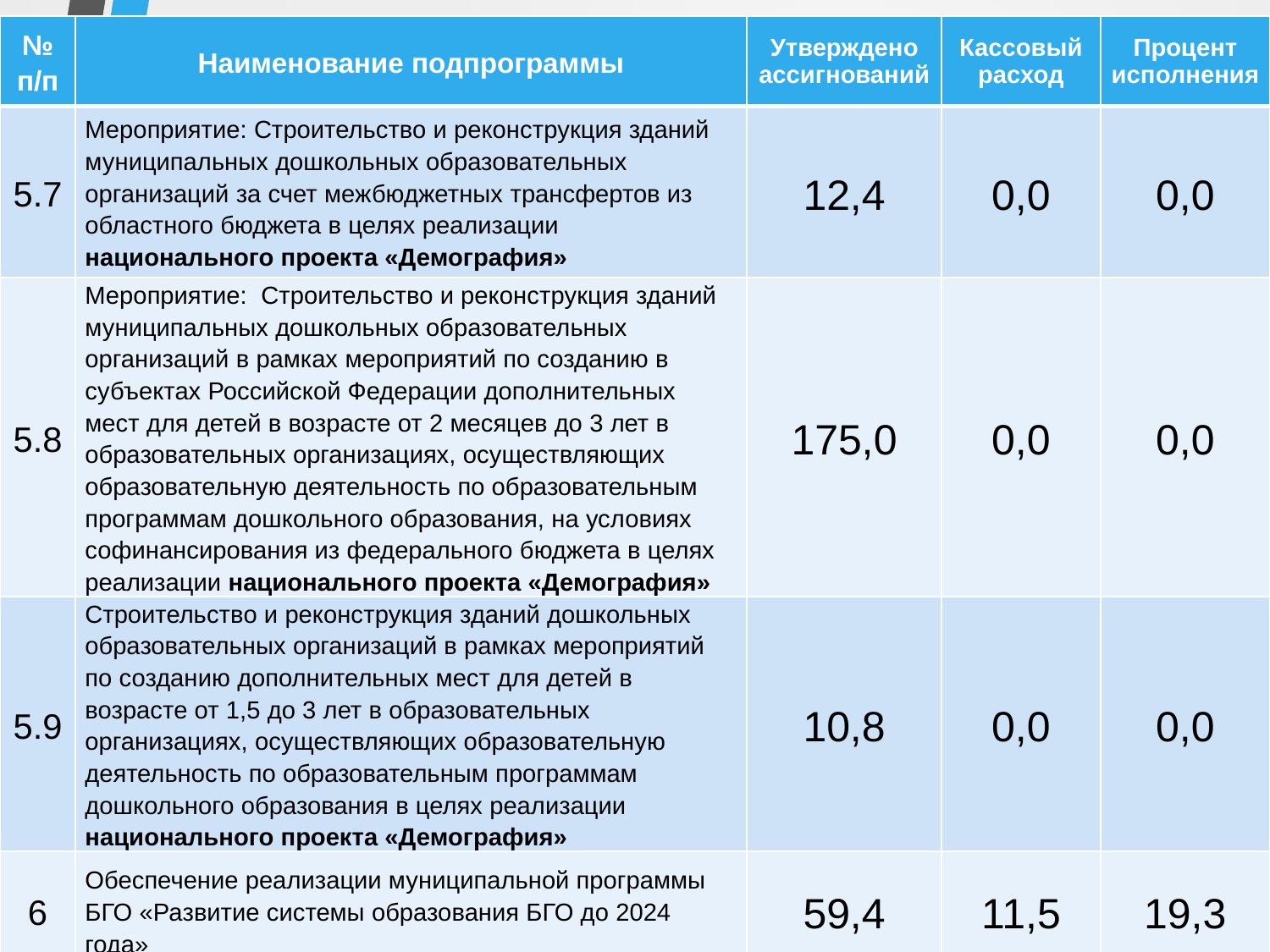

| № п/п | Наименование подпрограммы | Утверждено ассигнований | Кассовый расход | Процент исполнения |
| --- | --- | --- | --- | --- |
| 5.7 | Мероприятие: Строительство и реконструкция зданий муниципальных дошкольных образовательных организаций за счет межбюджетных трансфертов из областного бюджета в целях реализации национального проекта «Демография» | 12,4 | 0,0 | 0,0 |
| 5.8 | Мероприятие: Строительство и реконструкция зданий муниципальных дошкольных образовательных организаций в рамках мероприятий по созданию в субъектах Российской Федерации дополнительных мест для детей в возрасте от 2 месяцев до 3 лет в образовательных организациях, осуществляющих образовательную деятельность по образовательным программам дошкольного образования, на условиях софинансирования из федерального бюджета в целях реализации национального проекта «Демография» | 175,0 | 0,0 | 0,0 |
| 5.9 | Строительство и реконструкция зданий дошкольных образовательных организаций в рамках мероприятий по созданию дополнительных мест для детей в возрасте от 1,5 до 3 лет в образовательных организациях, осуществляющих образовательную деятельность по образовательным программам дошкольного образования в целях реализации национального проекта «Демография» | 10,8 | 0,0 | 0,0 |
| 6 | Обеспечение реализации муниципальной программы БГО «Развитие системы образования БГО до 2024 года» | 59,4 | 11,5 | 19,3 |